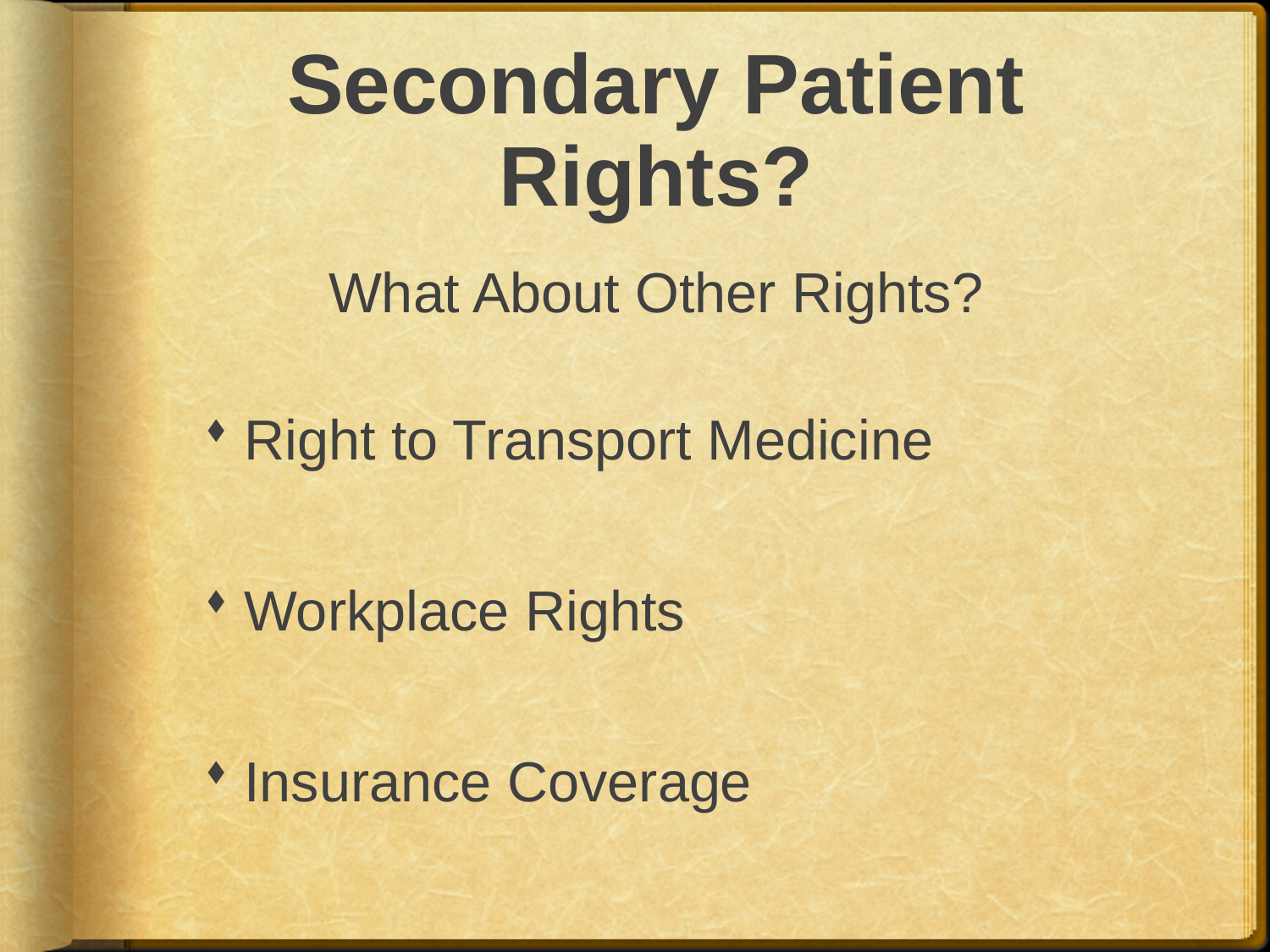

# Secondary Patient Rights?
What About Other Rights?

Right to Transport Medicine

Workplace Rights

Insurance Coverage